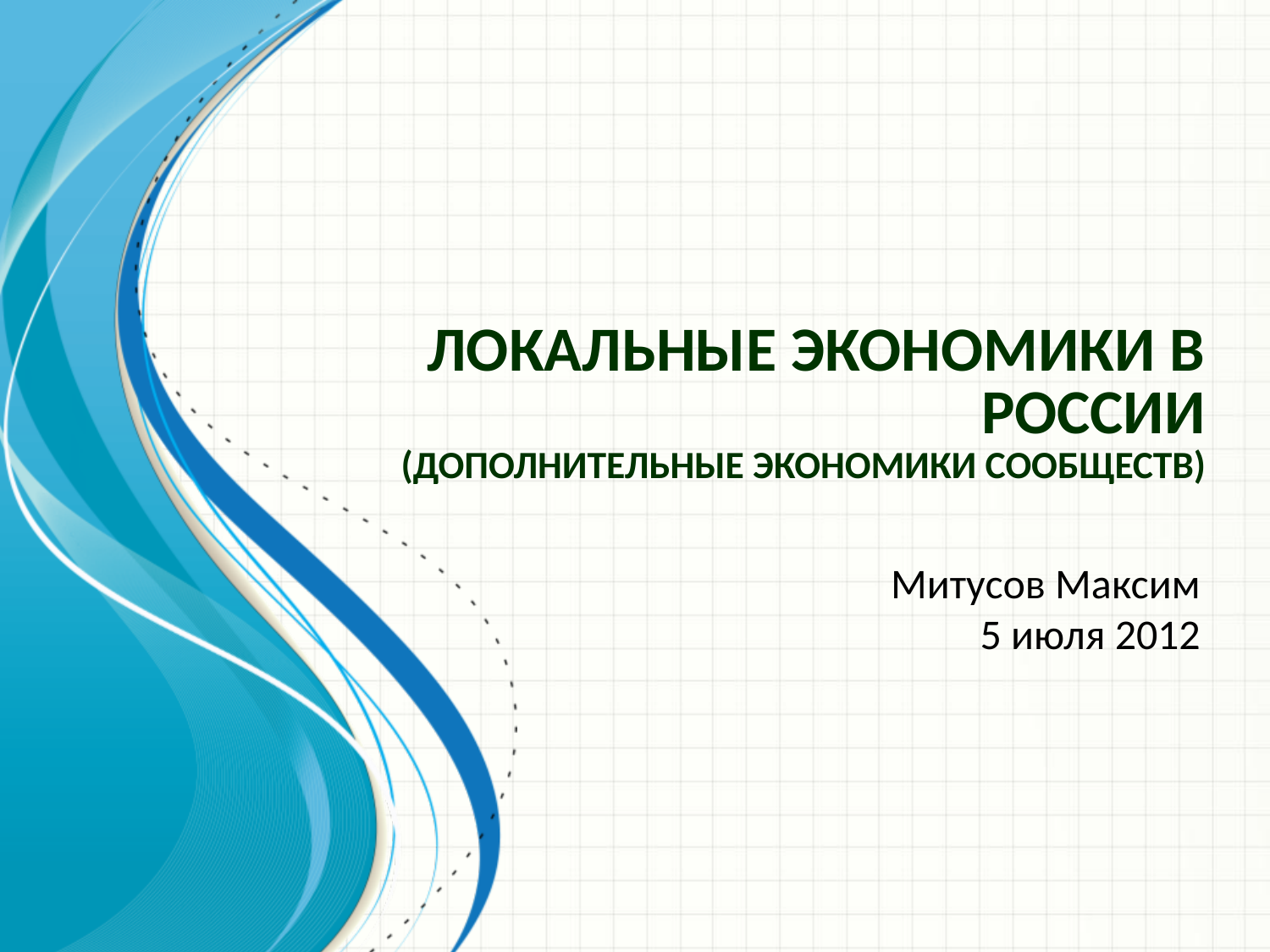

# Локальные экономики в России (Дополнительные экономики сообществ)
Митусов Максим
5 июля 2012